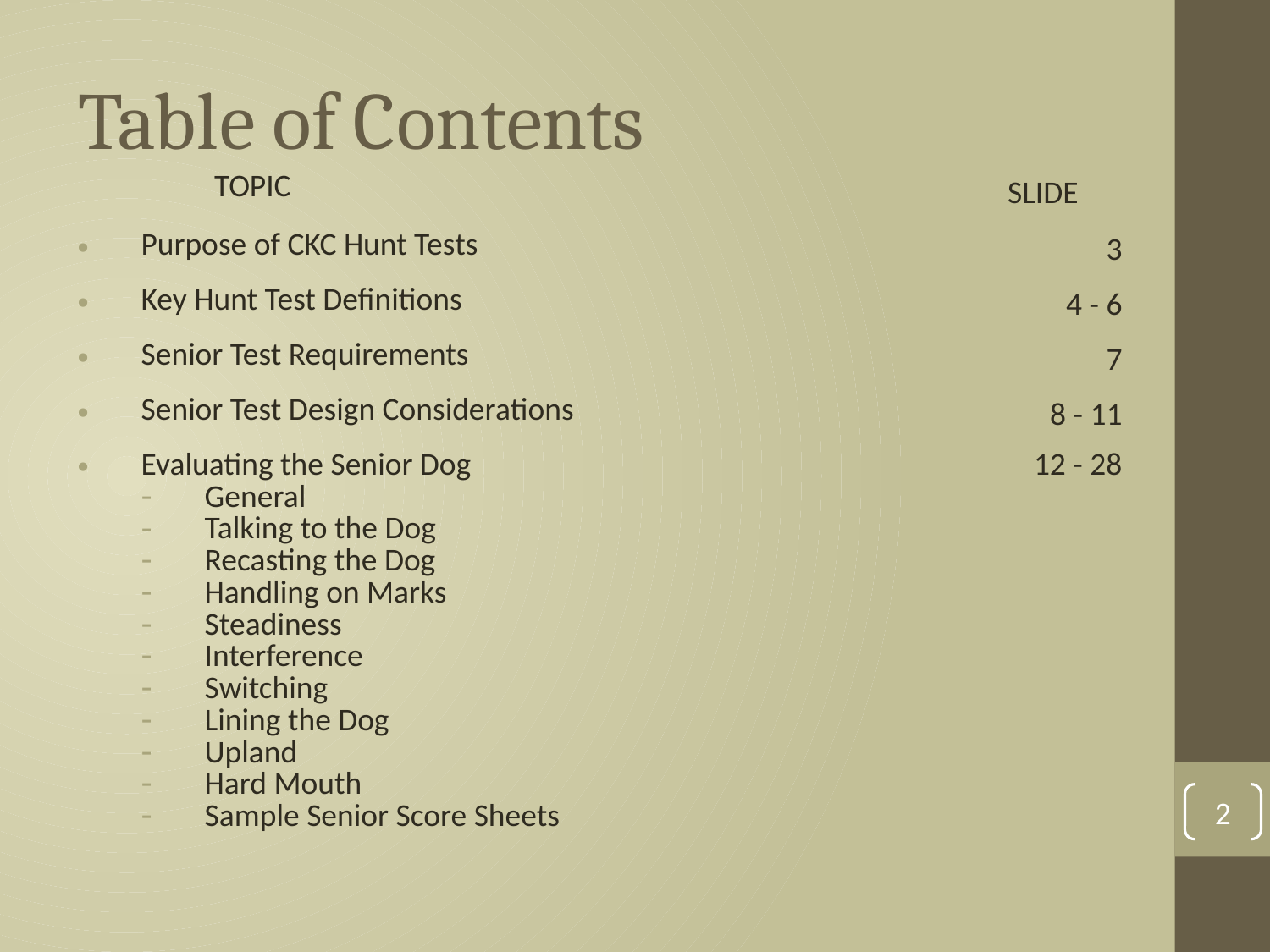

# Table of Contents
| TOPIC | SLIDE |
| --- | --- |
| Purpose of CKC Hunt Tests | 3 |
| Key Hunt Test Definitions | 4 - 6 |
| Senior Test Requirements | 7 |
| Senior Test Design Considerations | 8 - 11 |
| Evaluating the Senior Dog General Talking to the Dog Recasting the Dog Handling on Marks Steadiness Interference Switching Lining the Dog Upland Hard Mouth Sample Senior Score Sheets | 12 - 28 |
2